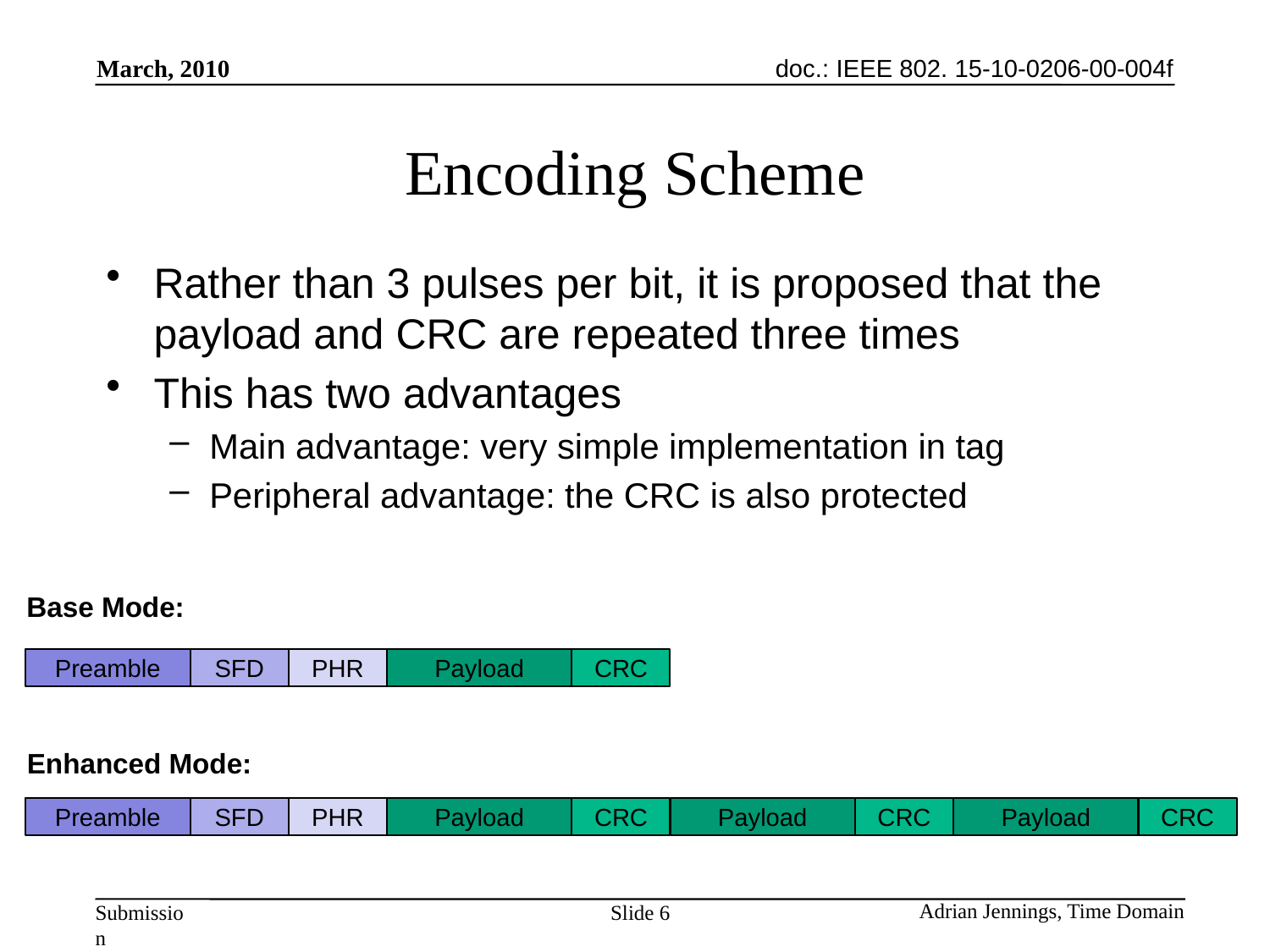

# Encoding Scheme
Rather than 3 pulses per bit, it is proposed that the payload and CRC are repeated three times
This has two advantages
Main advantage: very simple implementation in tag
Peripheral advantage: the CRC is also protected
Base Mode:
Preamble
SFD
PHR
Payload
CRC
Enhanced Mode:
Preamble
SFD
PHR
Payload
CRC
Payload
CRC
Payload
CRC
Slide 6